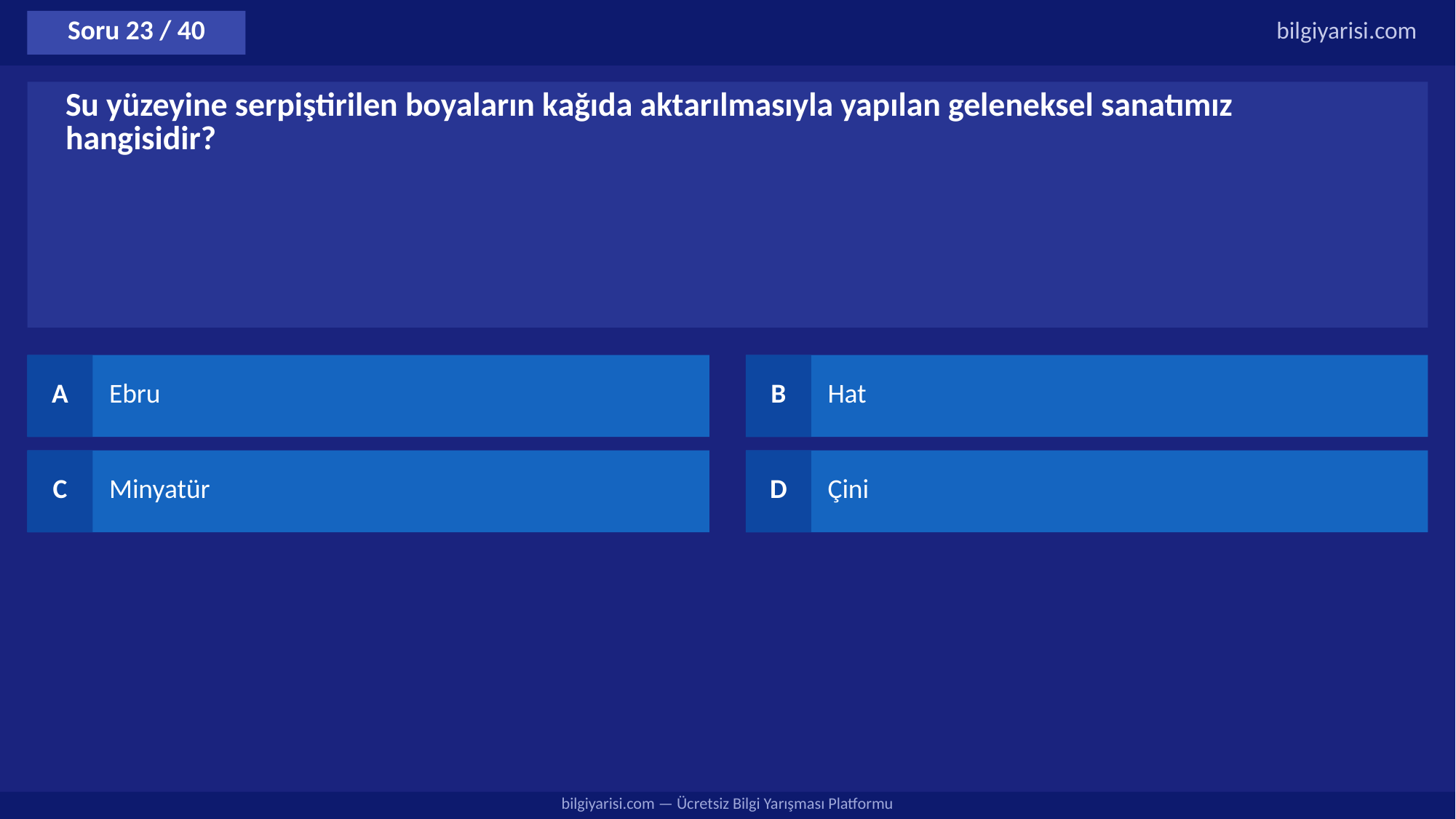

Soru 23 / 40
bilgiyarisi.com

Su yüzeyine serpiştirilen boyaların kağıda aktarılmasıyla yapılan geleneksel sanatımız hangisidir?

A
Ebru

B
Hat

C
Minyatür

D
Çini
bilgiyarisi.com — Ücretsiz Bilgi Yarışması Platformu